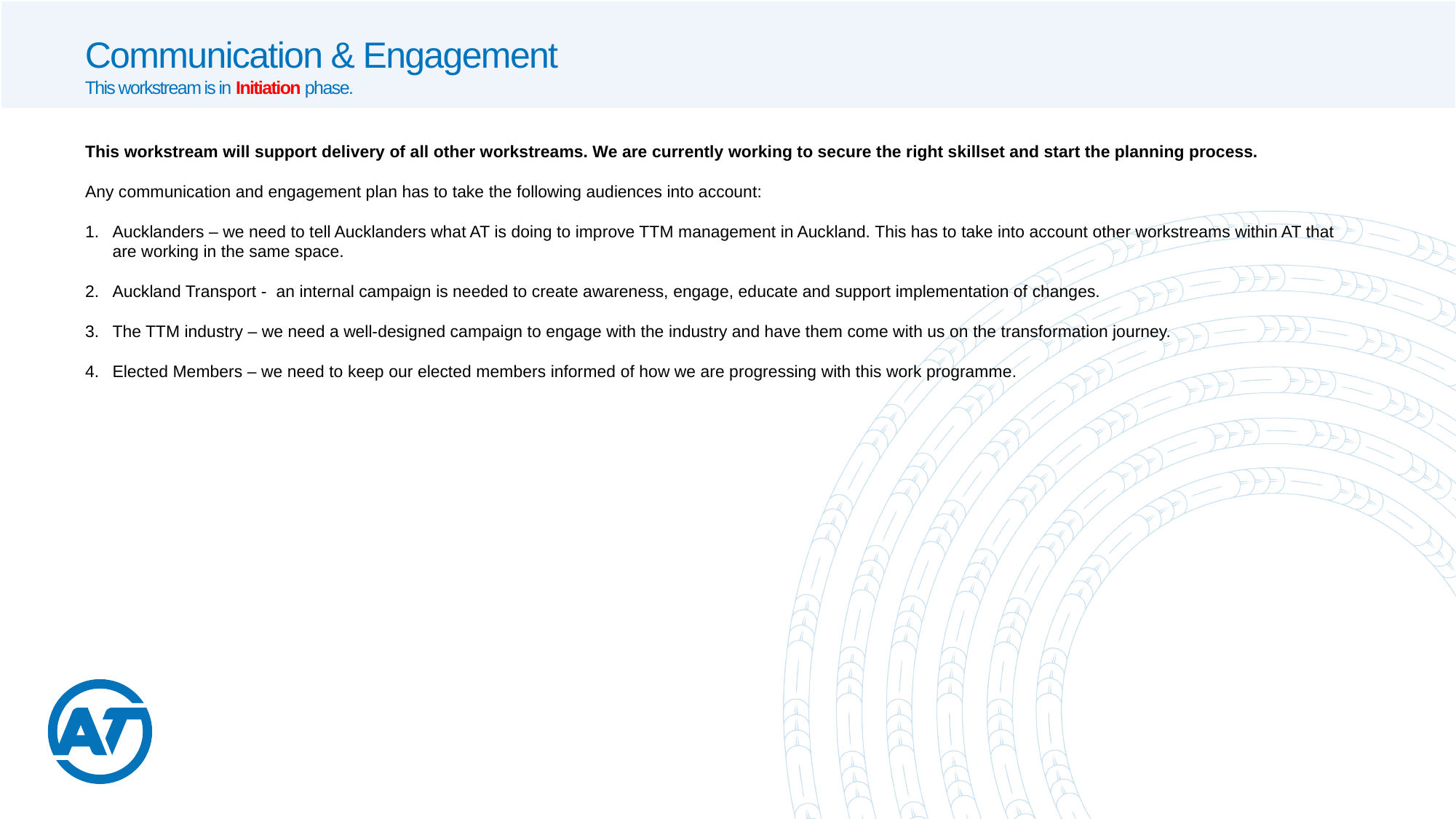

Communication & Engagement
This workstream is in Initiation phase.
This workstream will support delivery of all other workstreams. We are currently working to secure the right skillset and start the planning process.

Any communication and engagement plan has to take the following audiences into account:

Aucklanders – we need to tell Aucklanders what AT is doing to improve TTM management in Auckland. This has to take into account other workstreams within AT that are working in the same space.

Auckland Transport -  an internal campaign is needed to create awareness, engage, educate and support implementation of changes.

The TTM industry – we need a well-designed campaign to engage with the industry and have them come with us on the transformation journey.

Elected Members – we need to keep our elected members informed of how we are progressing with this work programme.